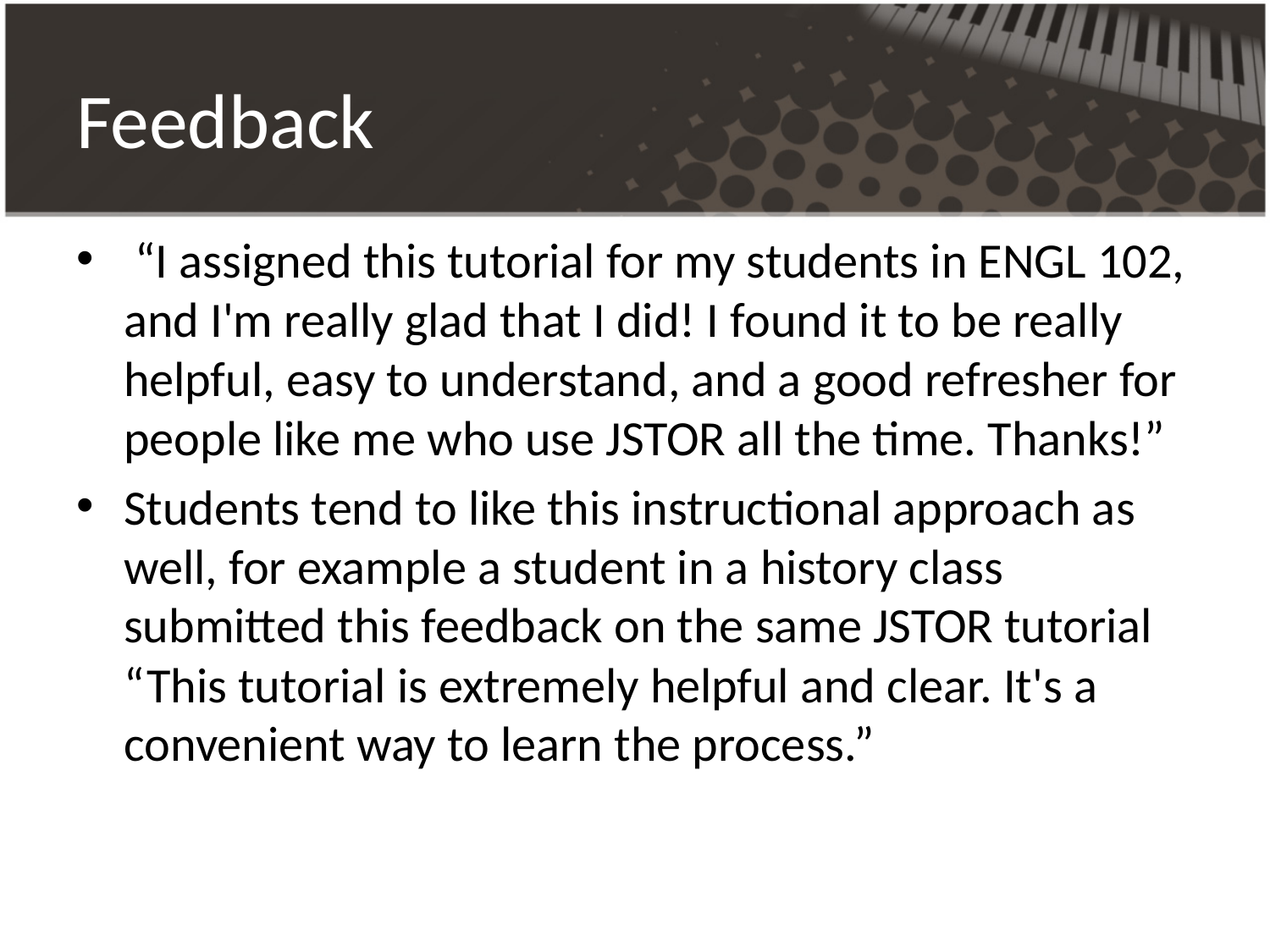

# Feedback
 “I assigned this tutorial for my students in ENGL 102, and I'm really glad that I did! I found it to be really helpful, easy to understand, and a good refresher for people like me who use JSTOR all the time. Thanks!”
Students tend to like this instructional approach as well, for example a student in a history class submitted this feedback on the same JSTOR tutorial “This tutorial is extremely helpful and clear. It's a convenient way to learn the process.”